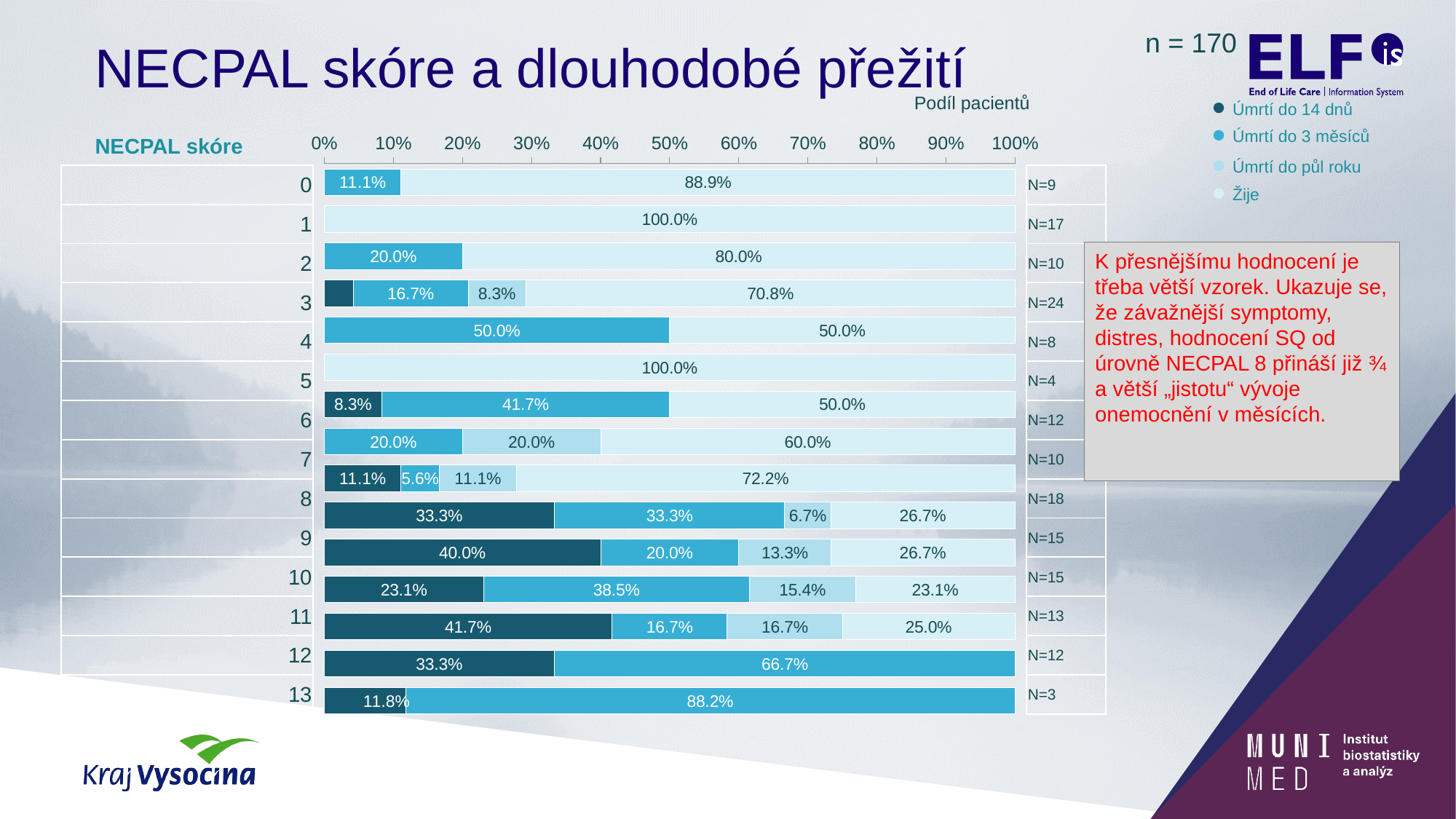

n = 170
# NECPAL skóre a dlouhodobé přežití
Podíl pacientů
Úmrtí do 14 dnů

Úmrtí do 3 měsíců

### Chart

| Category | Sloupec2 | Sloupec3 | Sloupec4 | Sloupec5 |
|---|---|---|---|---|
| 0 | 0.0 | 0.1111111111111111 | 0.0 | 0.8888888888888888 |
| 1 | 0.0 | 0.0 | 0.0 | 1.0 |
| 2 | 0.0 | 0.2 | 0.0 | 0.8 |
| 3 | 0.04166666666666666 | 0.16666666666666663 | 0.08333333333333331 | 0.7083333333333335 |
| 4 | 0.0 | 0.5 | 0.0 | 0.5 |
| 5 | 0.0 | 0.0 | 0.0 | 1.0 |
| 6 | 0.08333333333333331 | 0.41666666666666674 | 0.0 | 0.5 |
| 7 | 0.0 | 0.2 | 0.2 | 0.6 |
| 8 | 0.1111111111111111 | 0.05555555555555555 | 0.1111111111111111 | 0.7222222222222221 |
| 9 | 0.33333333333333326 | 0.33333333333333326 | 0.06666666666666667 | 0.26666666666666666 |
| 10 | 0.4 | 0.2 | 0.13333333333333333 | 0.26666666666666666 |
| 11 | 0.23076923076923075 | 0.3846153846153847 | 0.15384615384615385 | 0.23076923076923075 |
| 12 | 0.41666666666666674 | 0.16666666666666663 | 0.16666666666666663 | 0.25 |
| 13 | 0.33333333333333326 | 0.6666666666666665 | 0.0 | 0.0 |
| Žádost o limitaci léčby/paliativní péči | 0.1176470588235294 | 0.8823529411764706 | None | None |
NECPAL skóre

Úmrtí do půl roku

| 0 |
| --- |
| 1 |
| 2 |
| 3 |
| 4 |
| 5 |
| 6 |
| 7 |
| 8 |
| 9 |
| 10 |
| 11 |
| 12 |
| 13 |
| N=9 |
| --- |
| N=17 |
| N=10 |
| N=24 |
| N=8 |
| N=4 |
| N=12 |
| N=10 |
| N=18 |
| N=15 |
| N=15 |
| N=13 |
| N=12 |
| N=3 |
Žije

K přesnějšímu hodnocení je třeba větší vzorek. Ukazuje se, že závažnější symptomy, distres, hodnocení SQ od úrovně NECPAL 8 přináší již ¾ a větší „jistotu“ vývoje onemocnění v měsících.